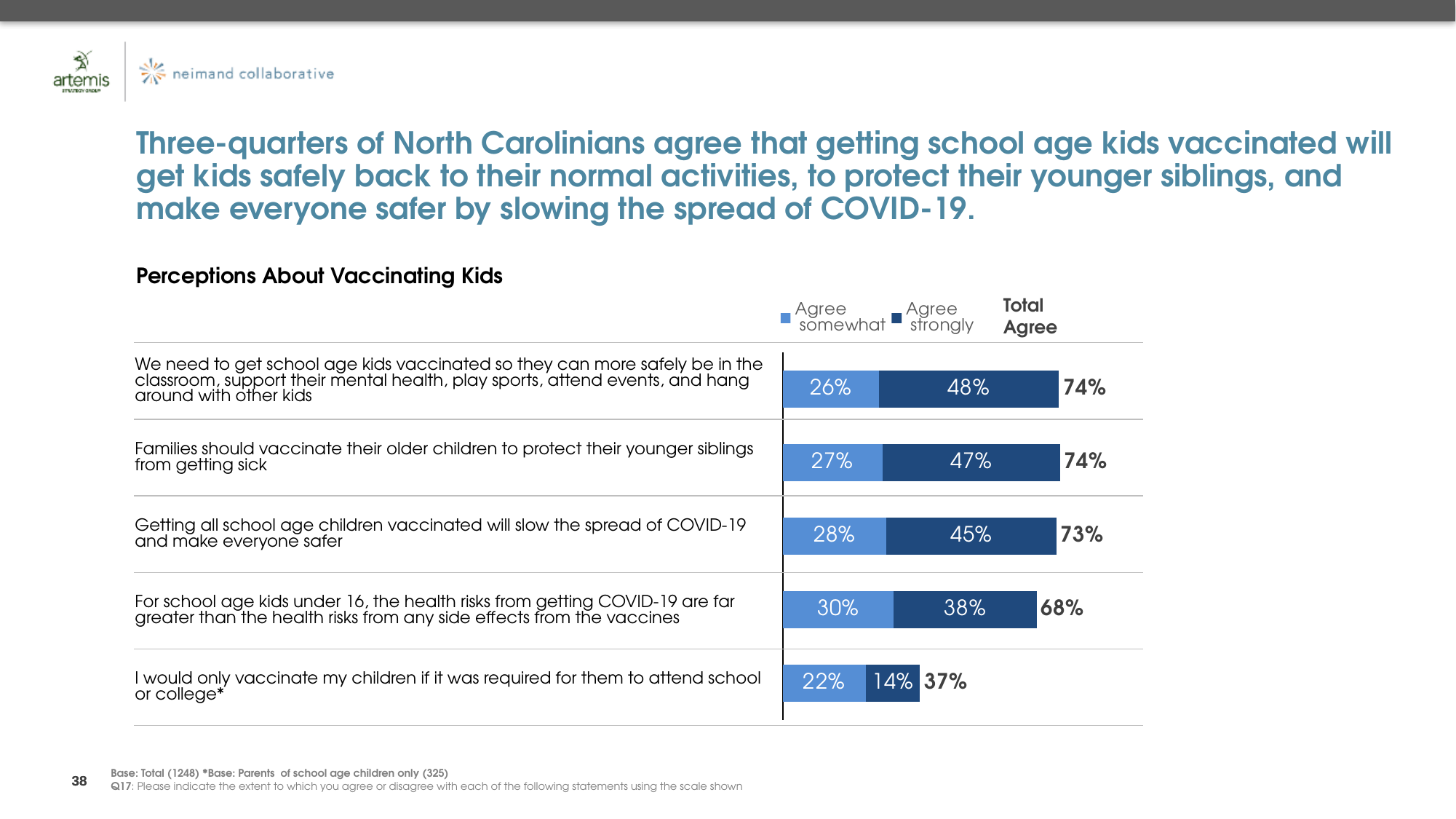

Three-quarters of North Carolinians agree that getting school age kids vaccinated will get kids safely back to their normal activities, to protect their younger siblings, and make everyone safer by slowing the spread of COVID-19.
Perceptions About Vaccinating Kids

|  |  |
| --- | --- |
| We need to get school age kids vaccinated so they can more safely be in the classroom, support their mental health, play sports, attend events, and hang around with other kids |  |
| Families should vaccinate their older children to protect their younger siblings from getting sick |  |
| Getting all school age children vaccinated will slow the spread of COVID-19 and make everyone safer |  |
| For school age kids under 16, the health risks from getting COVID-19 are far greater than the health risks from any side effects from the vaccines |  |
| I would only vaccinate my children if it was required for them to attend school or college\* |  |

### Chart

| Category | Agree
 somewhat | Agree
 strongly |    |
|---|---|---|---|
| We need to get school age kids vaccinated so they can more safely be in the classroom, support their mental health, play sports, attend events, and hang around with other kids | 0.25630982658720003 | 0.4795721098581 | 0.7358819364453 |
| Families should vaccinate their older children to protect their younger siblings from getting sick | 0.2666532505295 | 0.4714804238002 | 0.7381336743297 |
| Getting all school age children vaccinated will slow the spread of COVID-19 and make everyone safer | 0.2763868367896 | 0.45199548522820004 | 0.7283823220178001 |
| For school age kids under 16, the health risks from getting COVID-19 are far greater than the health risks from any side effects from the vaccines | 0.2955208099442 | 0.3810730008118 | 0.6765938107559001 |
| I would only vaccinate my children if it was required for them to attend school or college | 0.22098375229870001 | 0.1444426279605 | 0.3654263802592 |
Total
Agree
Base: Total (1248) *Base: Parents  of school age children only (325)
Q17: Please indicate the extent to which you agree or disagree with each of the following statements using the scale shown